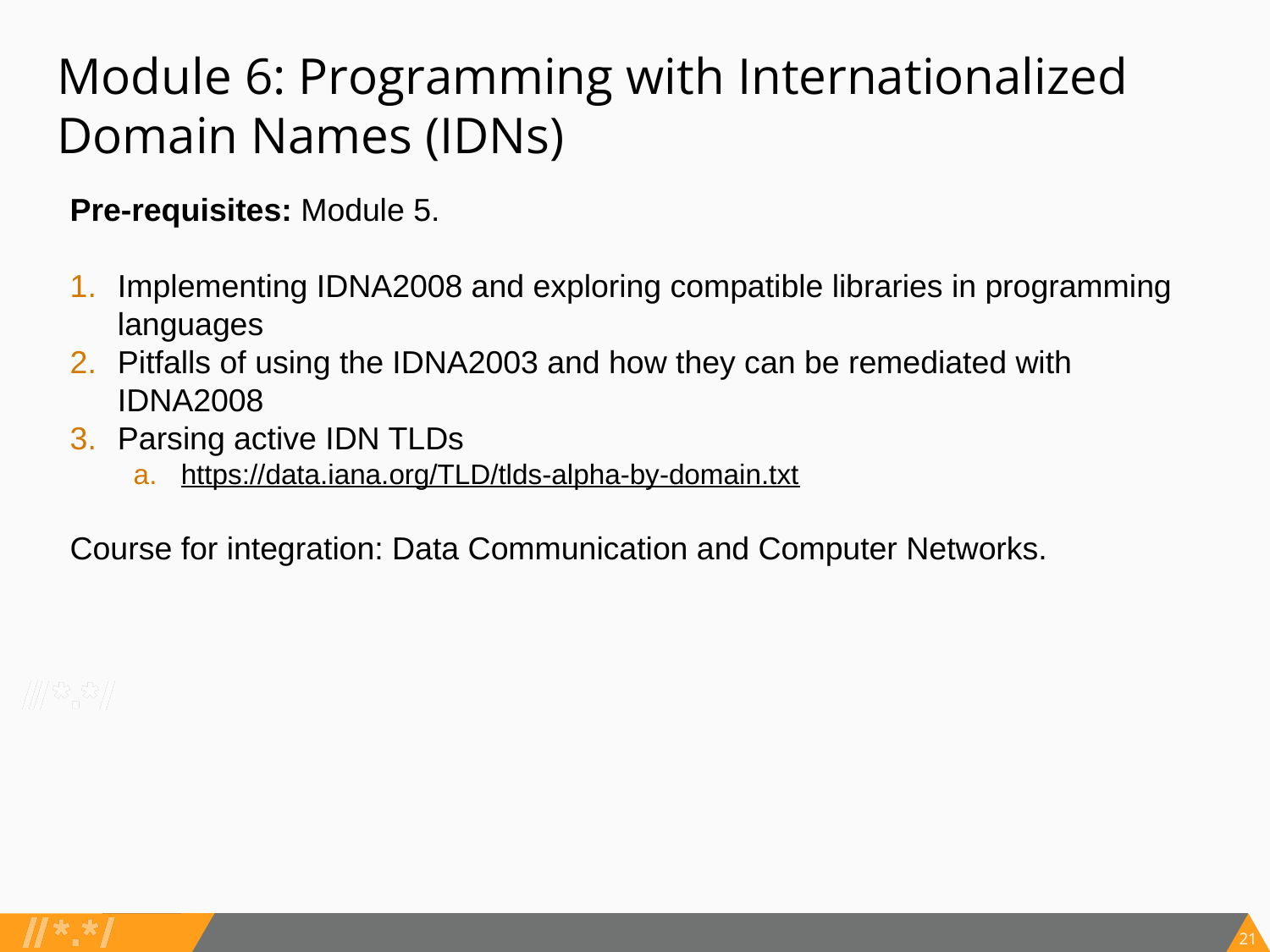

# Module 6: Programming with Internationalized Domain Names (IDNs)
Pre-requisites: Module 5.

Implementing IDNA2008 and exploring compatible libraries in programming languages
Pitfalls of using the IDNA2003 and how they can be remediated with IDNA2008
Parsing active IDN TLDs
https://data.iana.org/TLD/tlds-alpha-by-domain.txt

Course for integration: Data Communication and Computer Networks.